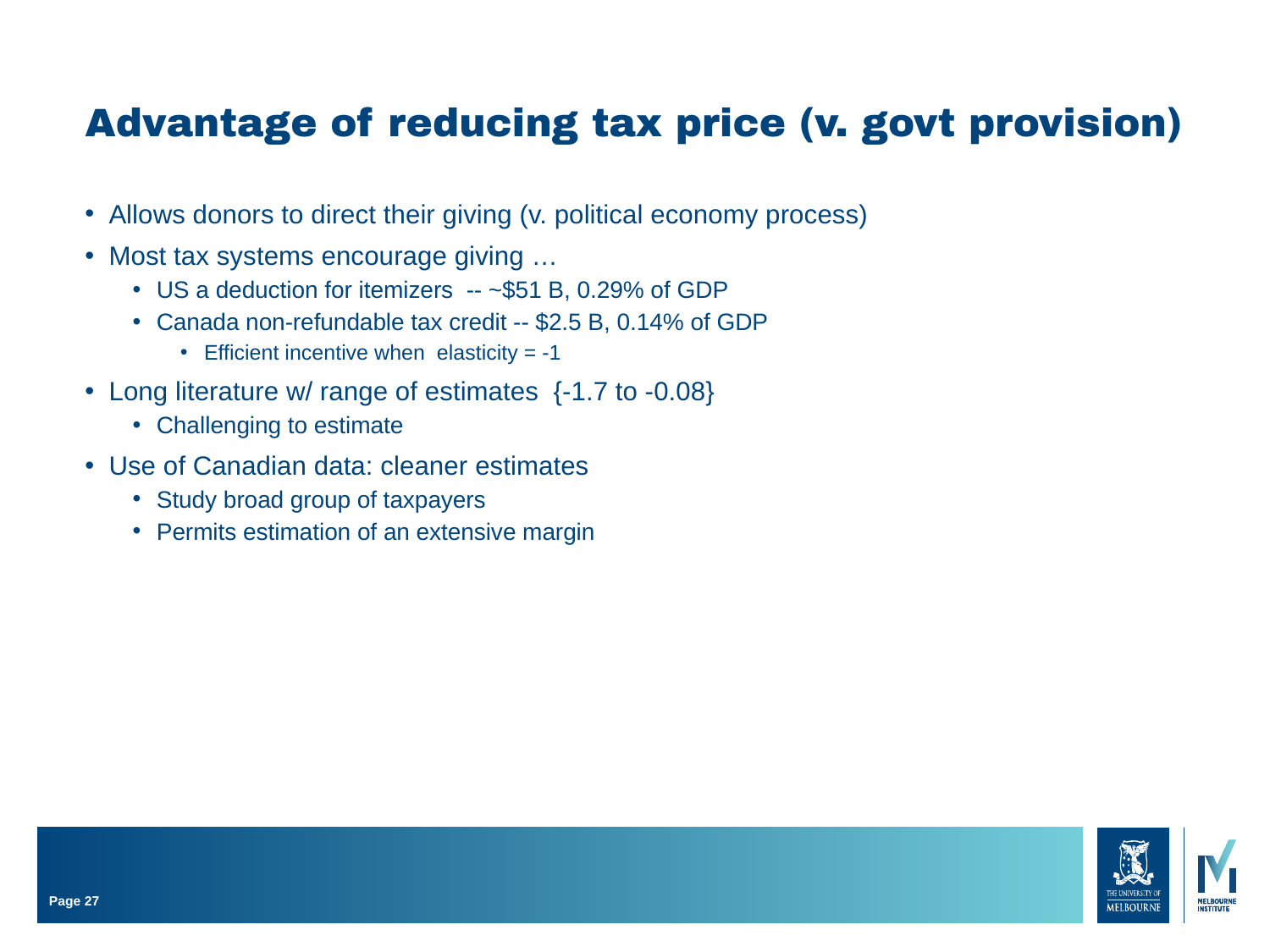

# Advantage of reducing tax price (v. govt provision)
Allows donors to direct their giving (v. political economy process)
Most tax systems encourage giving …
US a deduction for itemizers  -- ~$51 B, 0.29% of GDP
Canada non-refundable tax credit -- $2.5 B, 0.14% of GDP
Efficient incentive when  elasticity = -1
Long literature w/ range of estimates  {-1.7 to -0.08}
Challenging to estimate
Use of Canadian data: cleaner estimates
Study broad group of taxpayers
Permits estimation of an extensive margin